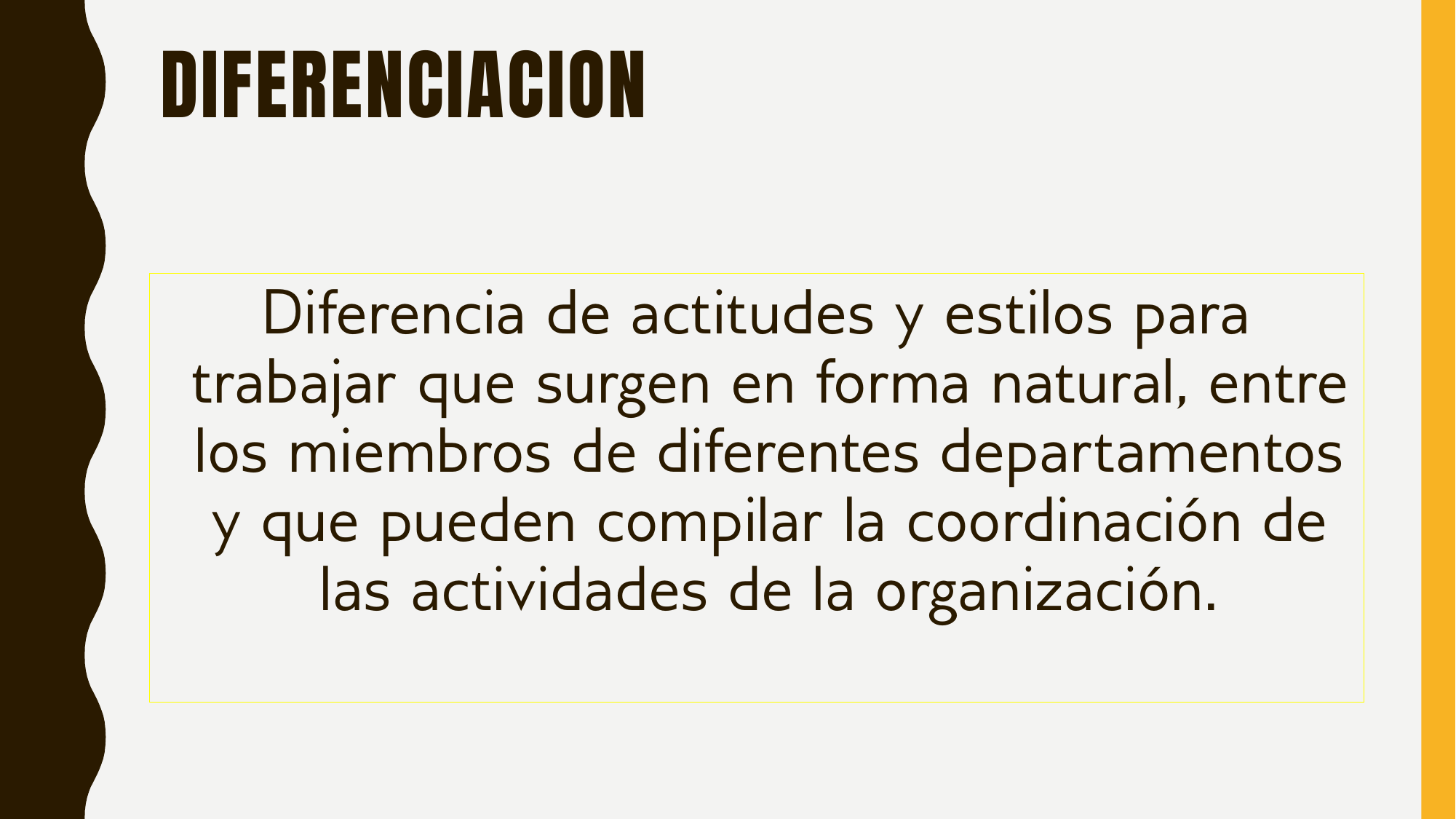

# DIFERENCIACION
Diferencia de actitudes y estilos para trabajar que surgen en forma natural, entre los miembros de diferentes departamentos y que pueden compilar la coordinación de las actividades de la organización.